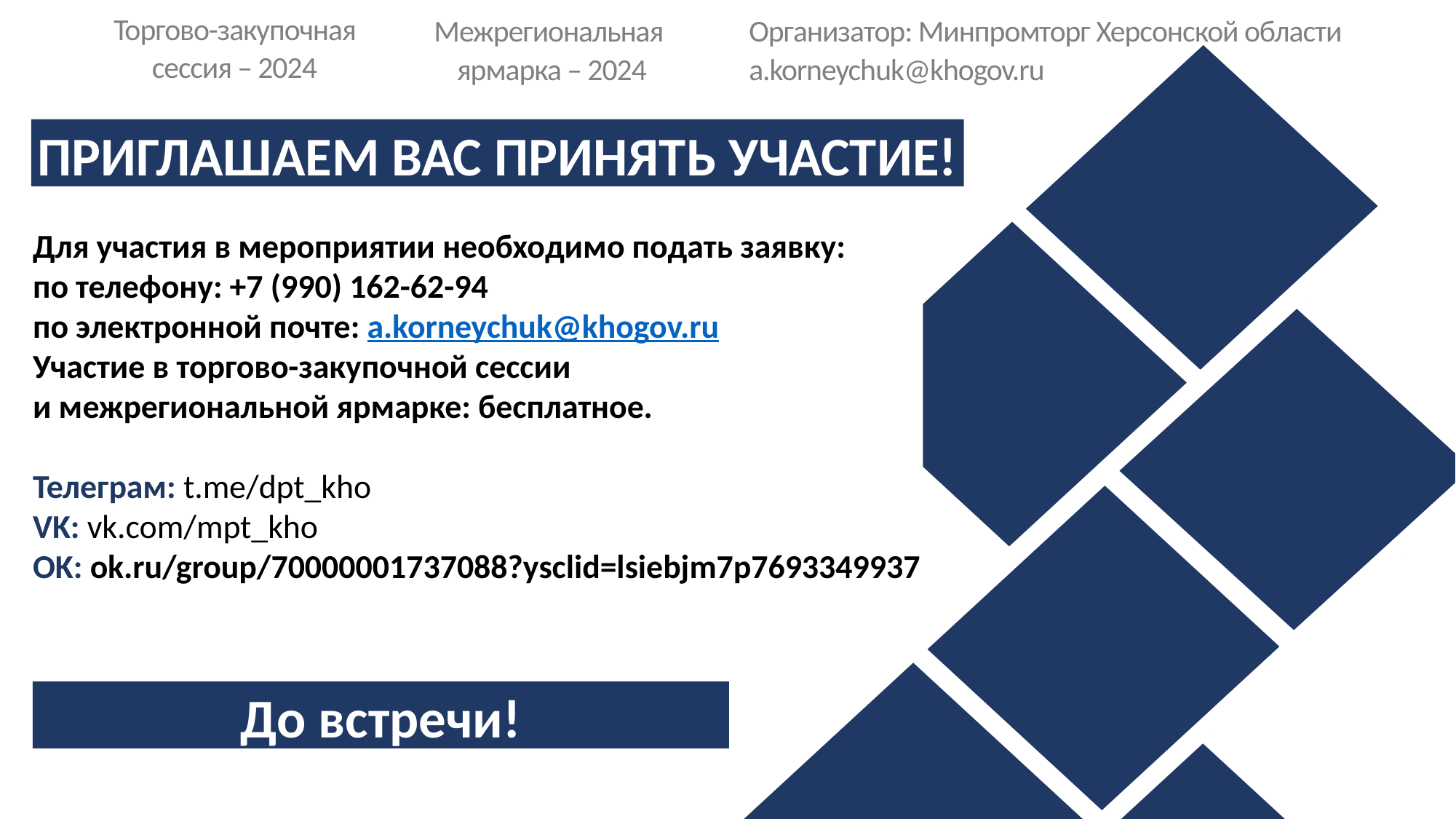

Торгово-закупочная
сессия – 2024
Межрегиональная
ярмарка – 2024
Организатор: Минпромторг Херсонской области
a.korneychuk@khogov.ru

ПРИГЛАШАЕМ ВАС ПРИНЯТЬ УЧАСТИЕ!
Для участия в мероприятии необходимо подать заявку:
по телефону: +7 (990) 162-62-94
по электронной почте: a.korneychuk@khogov.ru
Участие в торгово-закупочной сессии
и межрегиональной ярмарке: бесплатное.

Телеграм: t.me/dpt_kho
VK: vk.com/mpt_kho
OK: ok.ru/group/70000001737088?ysclid=lsiebjm7p7693349937

До встречи!